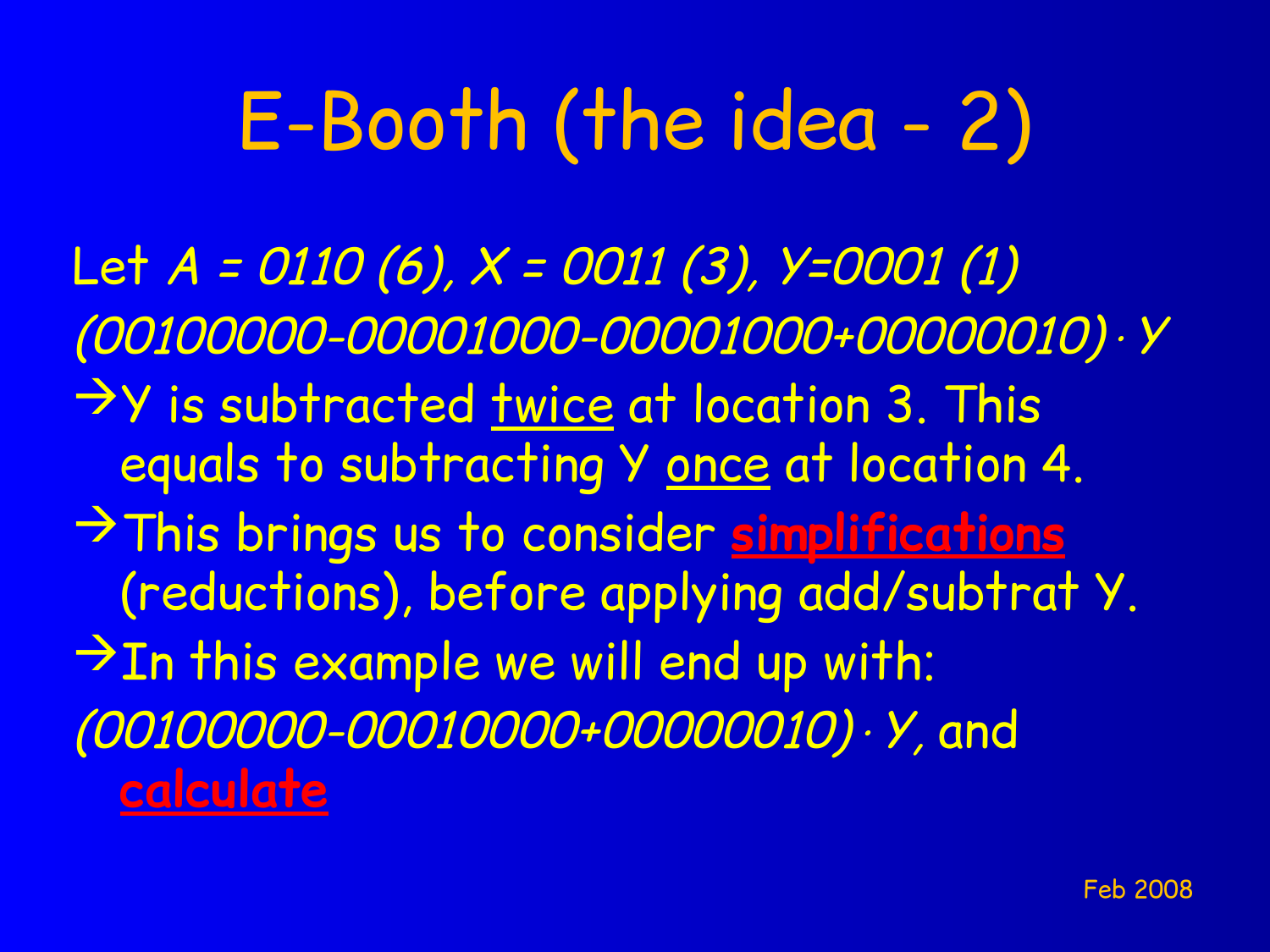

# E-Booth (the idea - 2)
Let A = 0110 (6), X = 0011 (3), Y=0001 (1)
(00100000-00001000-00001000+00000010)⋅Y
Y is subtracted twice at location 3. This equals to subtracting Y once at location 4.
This brings us to consider simplifications (reductions), before applying add/subtrat Y.
In this example we will end up with:
(00100000-00010000+00000010)⋅Y, and calculate

Feb 2008